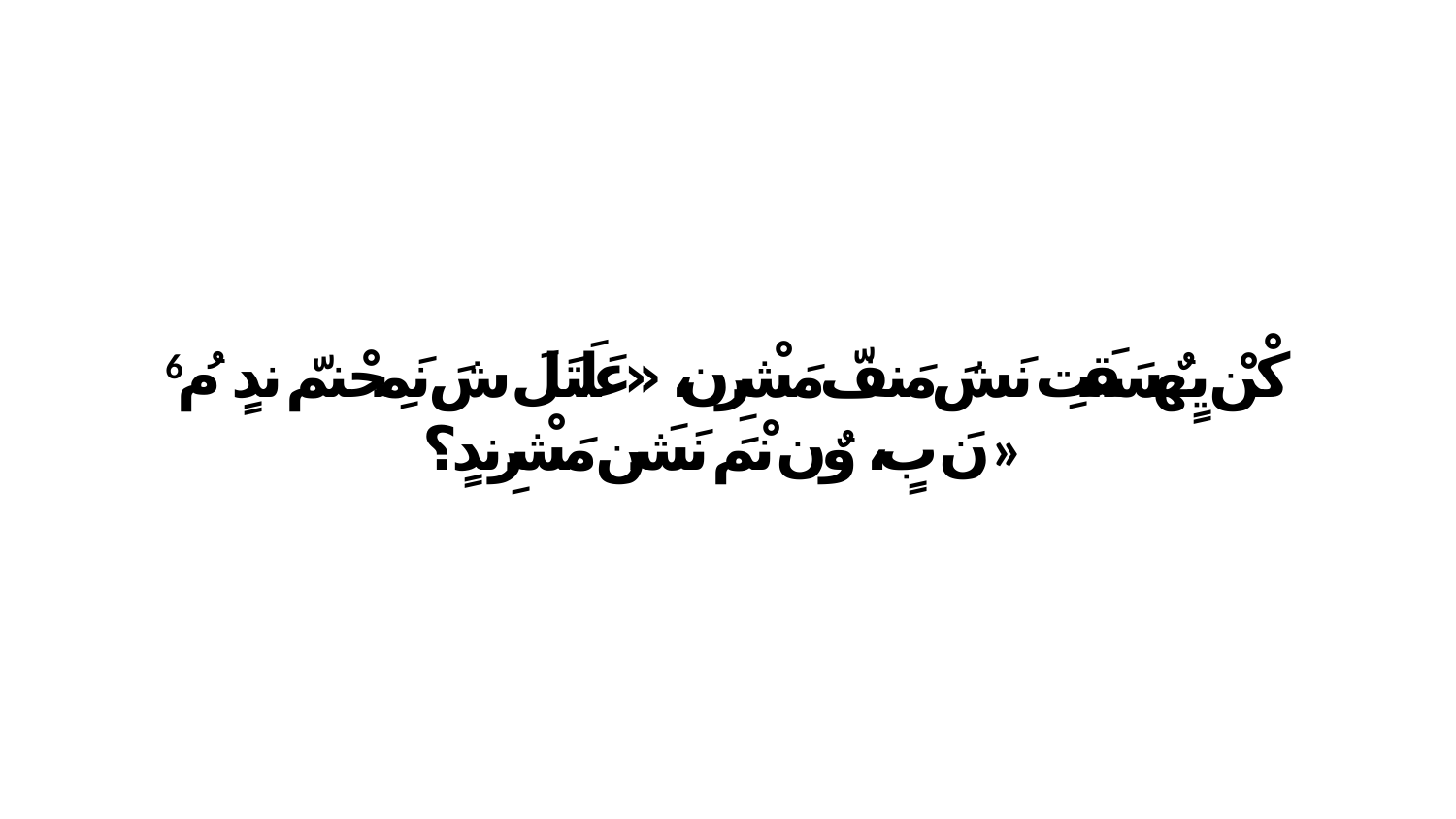

6 كْنْ يٍهٌسَقَتِ نَشَ مَنفّ مَشْرِن، «عَلَتَلَ شَ نَمِحْنمّ ندٍ مُ نَ بٍ، وٌن نْمَ نَشَن مَشْرِندٍ؟»